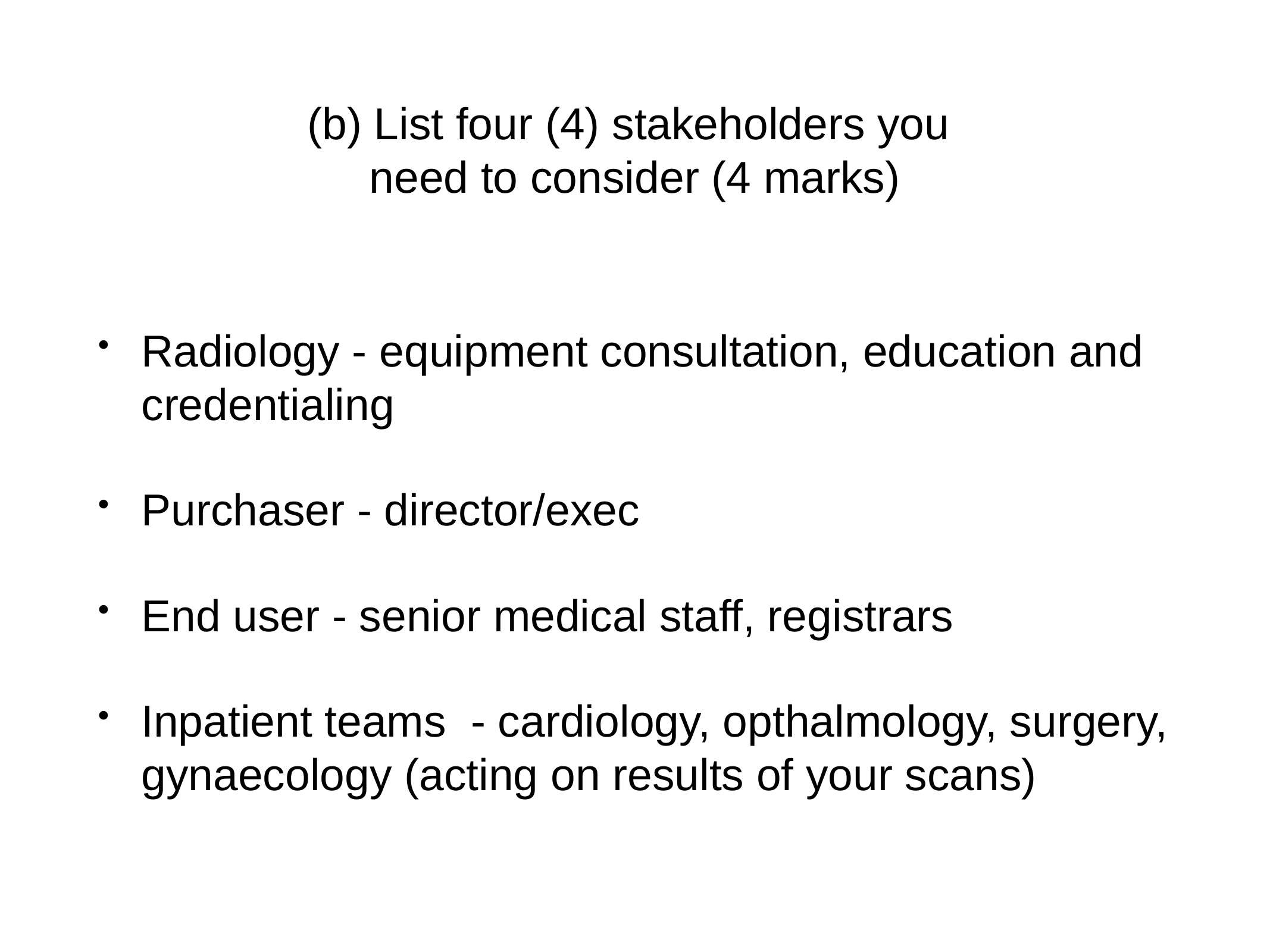

# (b) List four (4) stakeholders you
need to consider (4 marks)
Radiology - equipment consultation, education and credentialing
Purchaser - director/exec
End user - senior medical staff, registrars
Inpatient teams  - cardiology, opthalmology, surgery, gynaecology (acting on results of your scans)